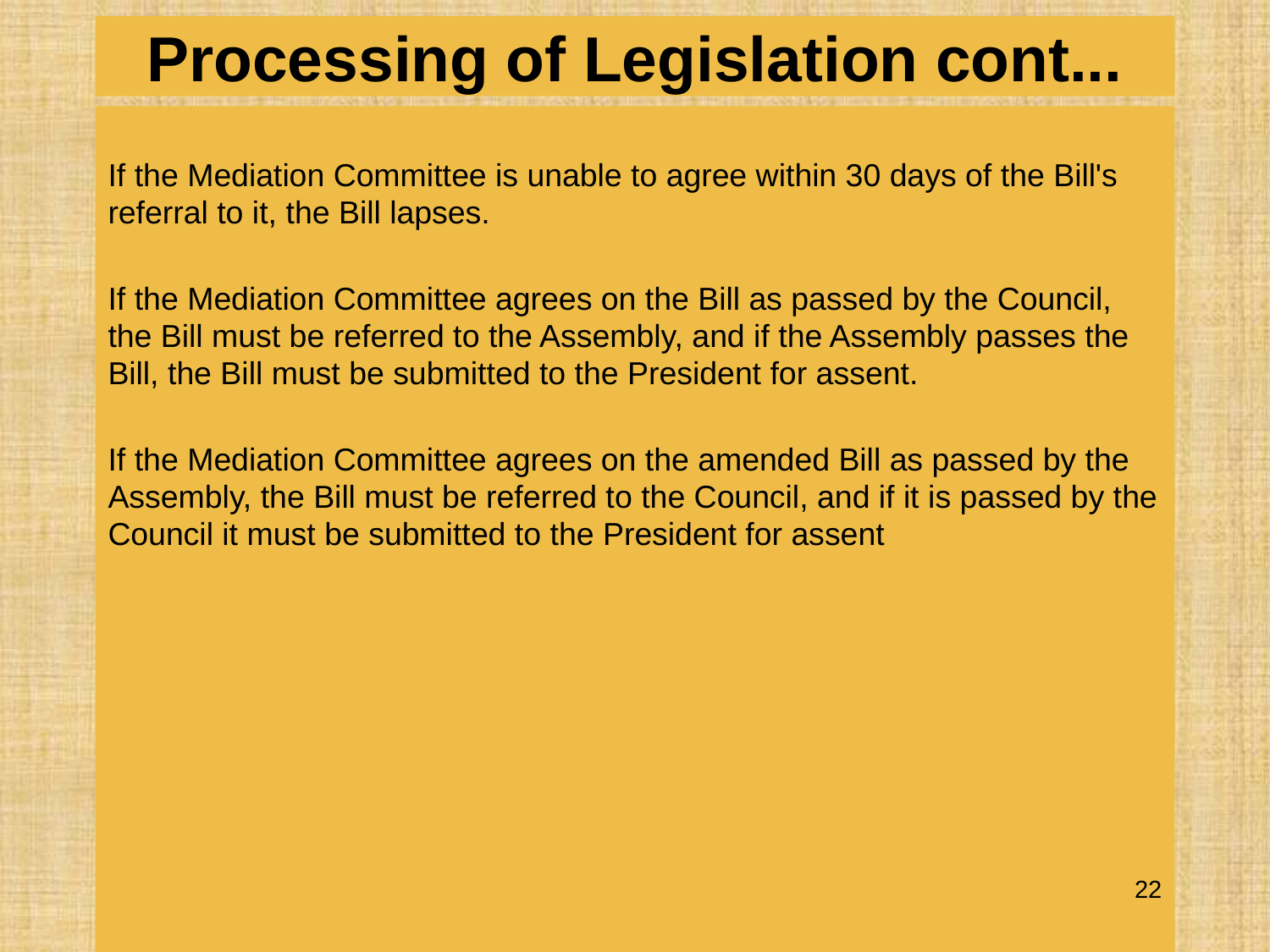

# Processing of Legislation cont...

If the Mediation Committee is unable to agree within 30 days of the Bill's referral to it, the Bill lapses.

If the Mediation Committee agrees on the Bill as passed by the Council, the Bill must be referred to the Assembly, and if the Assembly passes the Bill, the Bill must be submitted to the President for assent.

If the Mediation Committee agrees on the amended Bill as passed by the Assembly, the Bill must be referred to the Council, and if it is passed by the Council it must be submitted to the President for assent

22